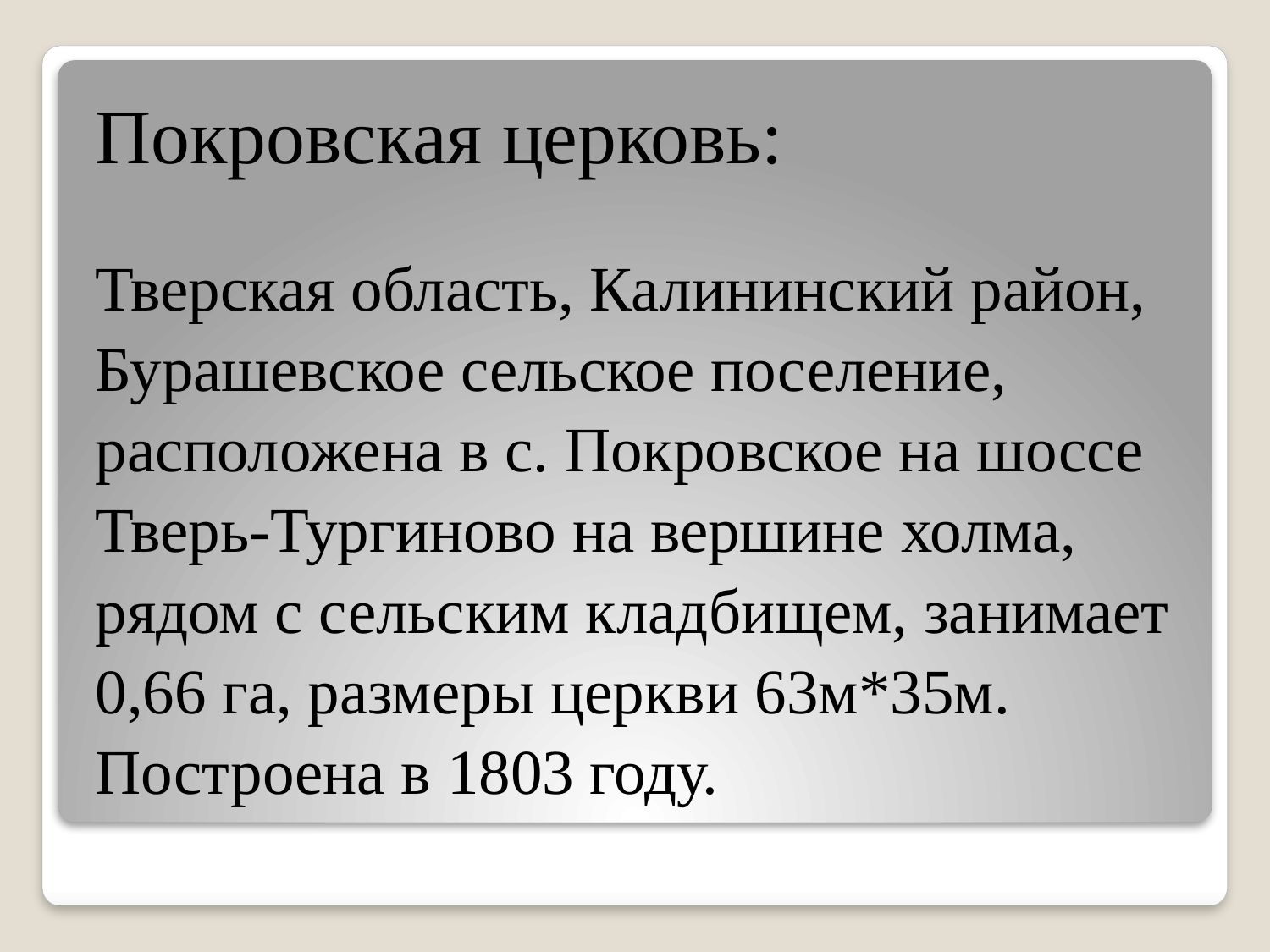

Покровская церковь:

Тверская область, Калининский район,
Бурашевское сельское поселение,
расположена в с. Покровское на шоссе
Тверь-Тургиново на вершине холма,
рядом с сельским кладбищем, занимает
0,66 га, размеры церкви 63м*35м.
Построена в 1803 году.
#